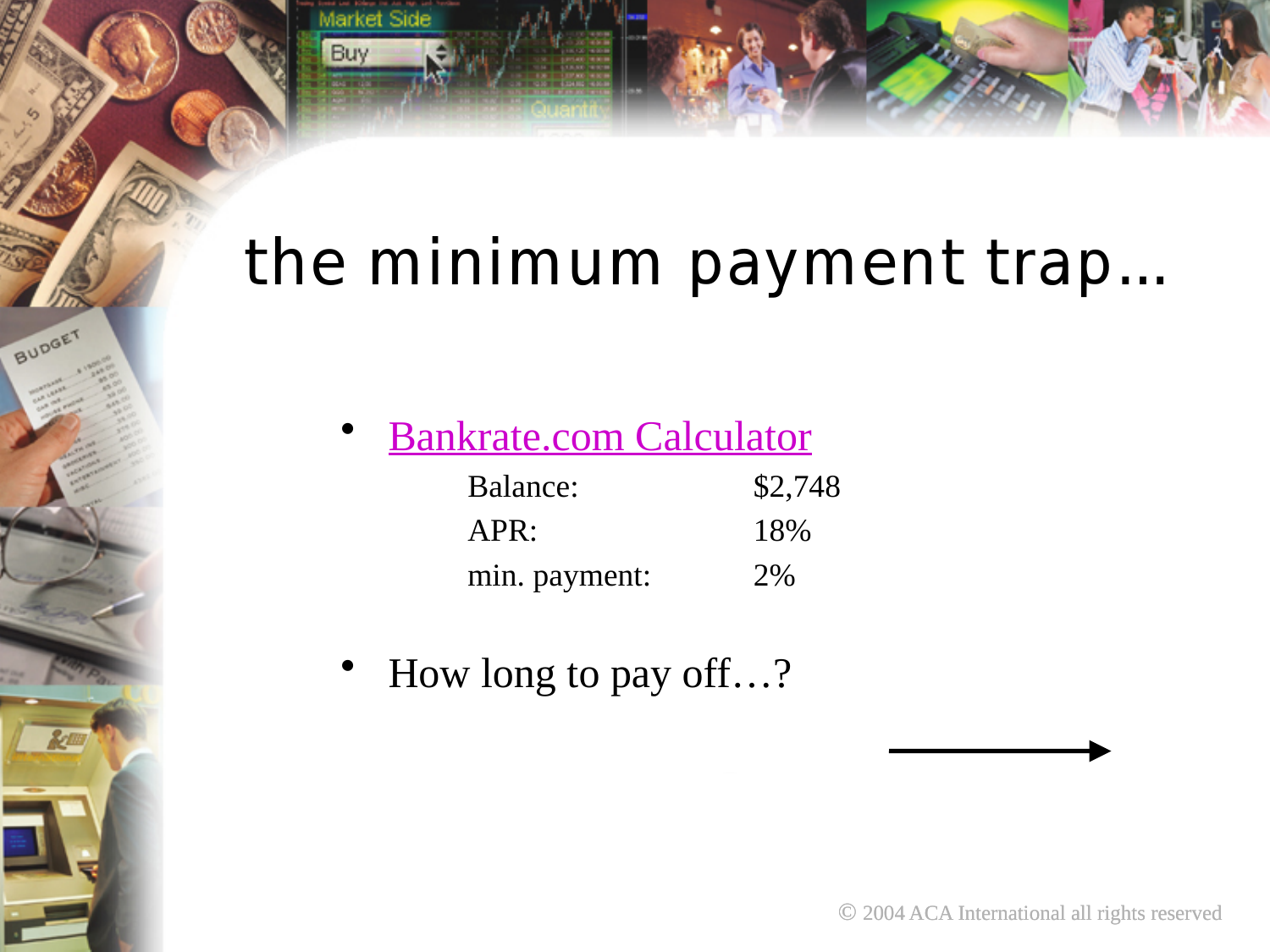

the minimum payment trap…
Bankrate.com Calculator
Balance:		$2,748
APR:		18%
min. payment:	2%

How long to pay off…?

© 2004 ACA International all rights reserved